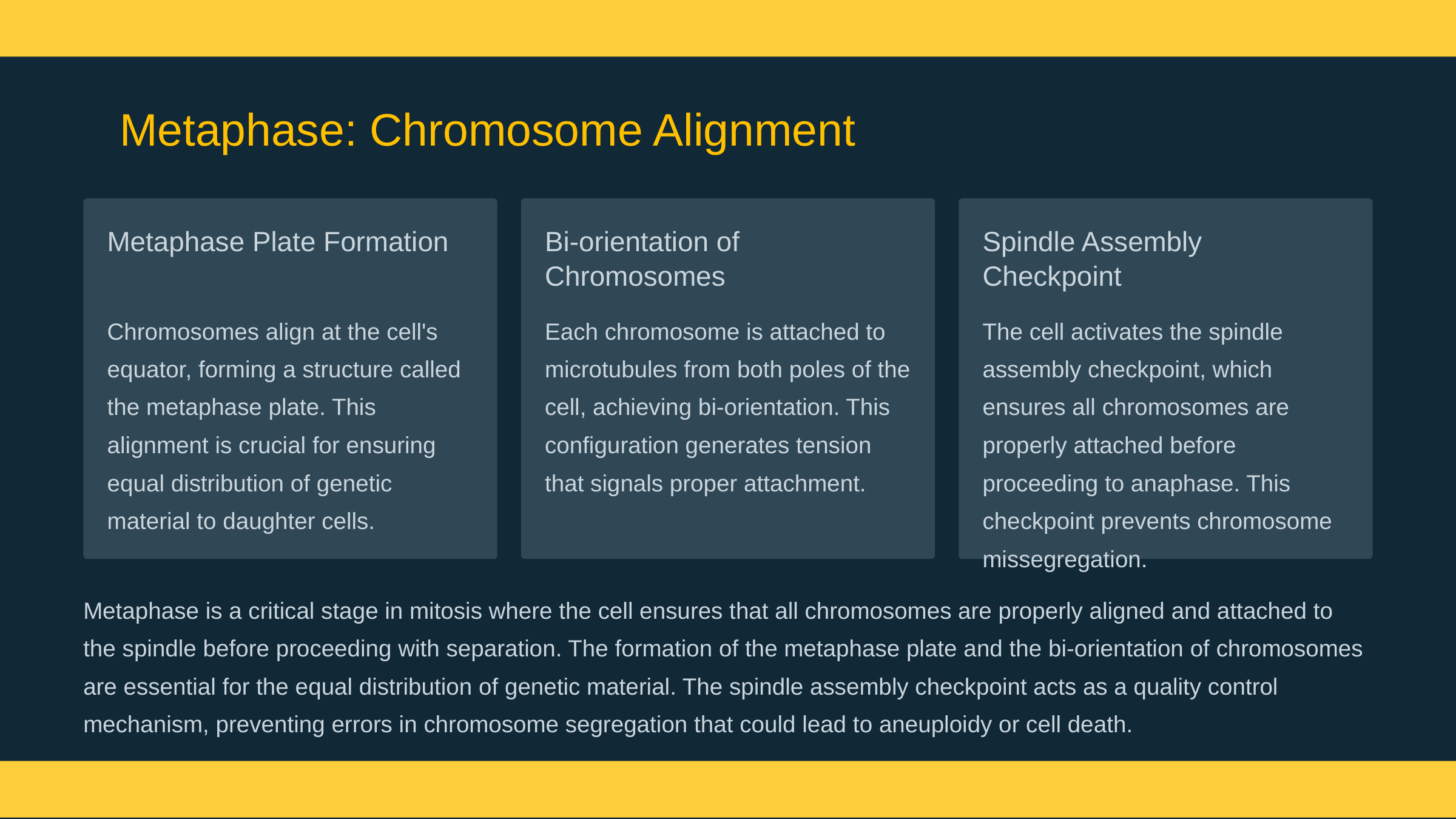

Metaphase: Chromosome Alignment

Metaphase Plate Formation
Bi-orientation of Chromosomes
Spindle Assembly Checkpoint
Chromosomes align at the cell's equator, forming a structure called the metaphase plate. This alignment is crucial for ensuring equal distribution of genetic material to daughter cells.
Each chromosome is attached to microtubules from both poles of the cell, achieving bi-orientation. This configuration generates tension that signals proper attachment.
The cell activates the spindle assembly checkpoint, which ensures all chromosomes are properly attached before proceeding to anaphase. This checkpoint prevents chromosome missegregation.
Metaphase is a critical stage in mitosis where the cell ensures that all chromosomes are properly aligned and attached to the spindle before proceeding with separation. The formation of the metaphase plate and the bi-orientation of chromosomes are essential for the equal distribution of genetic material. The spindle assembly checkpoint acts as a quality control mechanism, preventing errors in chromosome segregation that could lead to aneuploidy or cell death.